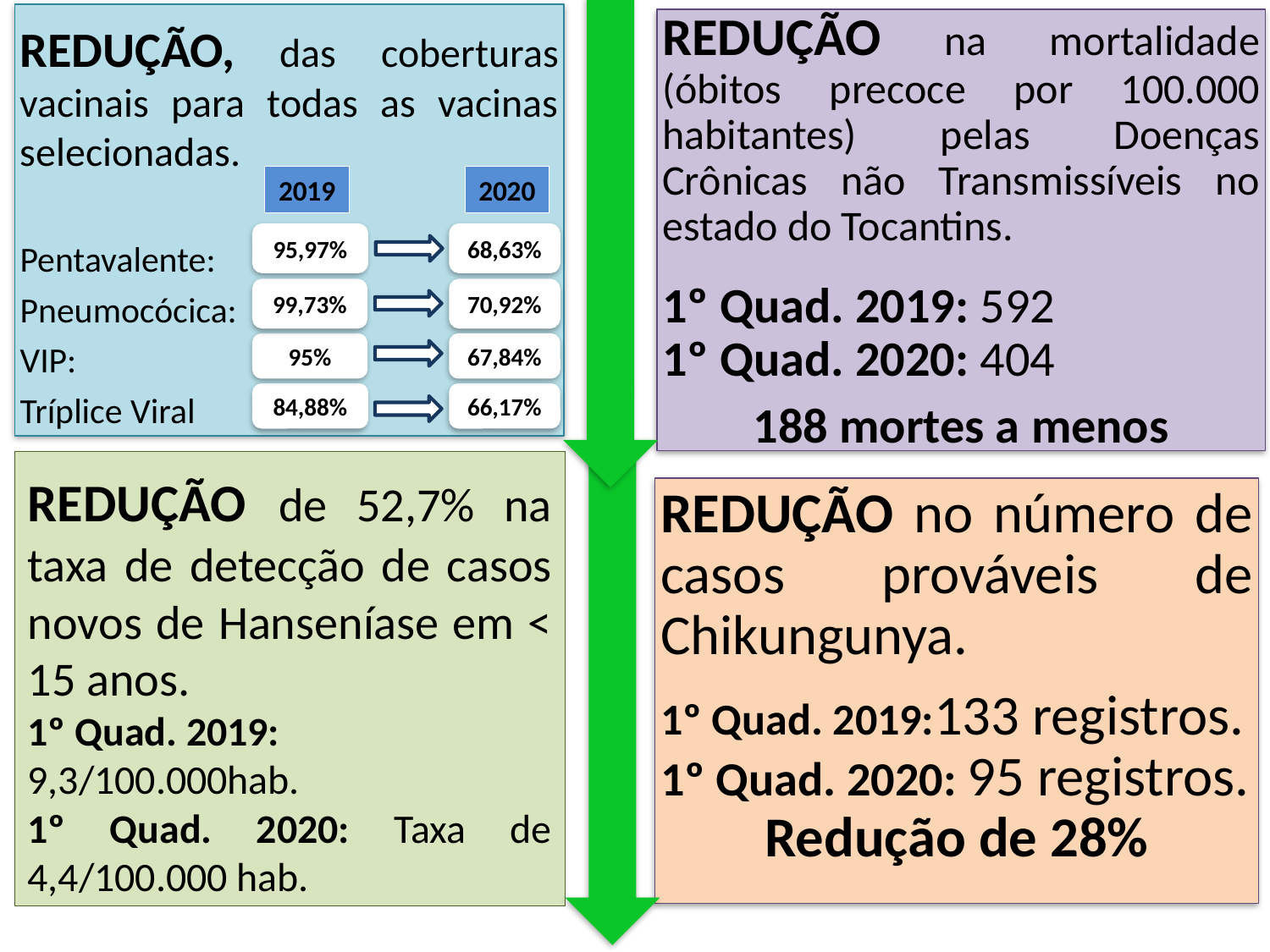

REDUÇÃO, das coberturas vacinais para todas as vacinas selecionadas.

Pentavalente:
Pneumocócica:
VIP:
Tríplice Viral
REDUÇÃO na mortalidade (óbitos precoce por 100.000 habitantes) pelas Doenças Crônicas não Transmissíveis no estado do Tocantins.

1º Quad. 2019: 592
1º Quad. 2020: 404

188 mortes a menos
REDUÇÃO no número de casos prováveis de Chikungunya.
1º Quad. 2019:133 registros.
1º Quad. 2020: 95 registros.
Redução de 28%
2019
2020
95,97%
68,63%

99,73%
70,92%

95%
67,84%

84,88%
66,17%

REDUÇÃO de 52,7% na taxa de detecção de casos novos de Hanseníase em < 15 anos.
1º Quad. 2019: 9,3/100.000hab.
1º Quad. 2020: Taxa de 4,4/100.000 hab.